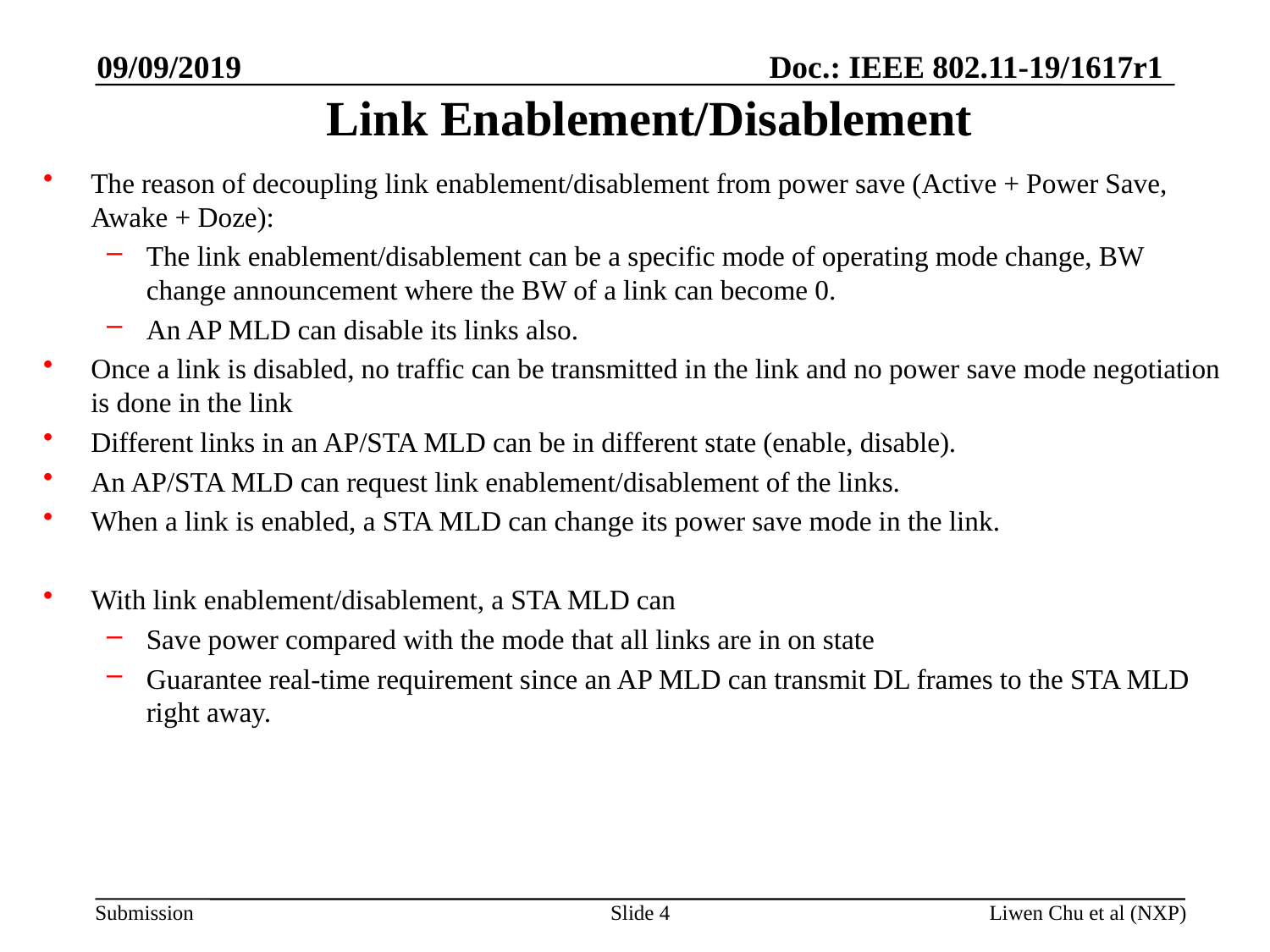

09/09/2019
# Link Enablement/Disablement
The reason of decoupling link enablement/disablement from power save (Active + Power Save, Awake + Doze):
The link enablement/disablement can be a specific mode of operating mode change, BW change announcement where the BW of a link can become 0.
An AP MLD can disable its links also.
Once a link is disabled, no traffic can be transmitted in the link and no power save mode negotiation is done in the link
Different links in an AP/STA MLD can be in different state (enable, disable).
An AP/STA MLD can request link enablement/disablement of the links.
When a link is enabled, a STA MLD can change its power save mode in the link.

With link enablement/disablement, a STA MLD can
Save power compared with the mode that all links are in on state
Guarantee real-time requirement since an AP MLD can transmit DL frames to the STA MLD right away.
Slide 4
Liwen Chu et al (NXP)